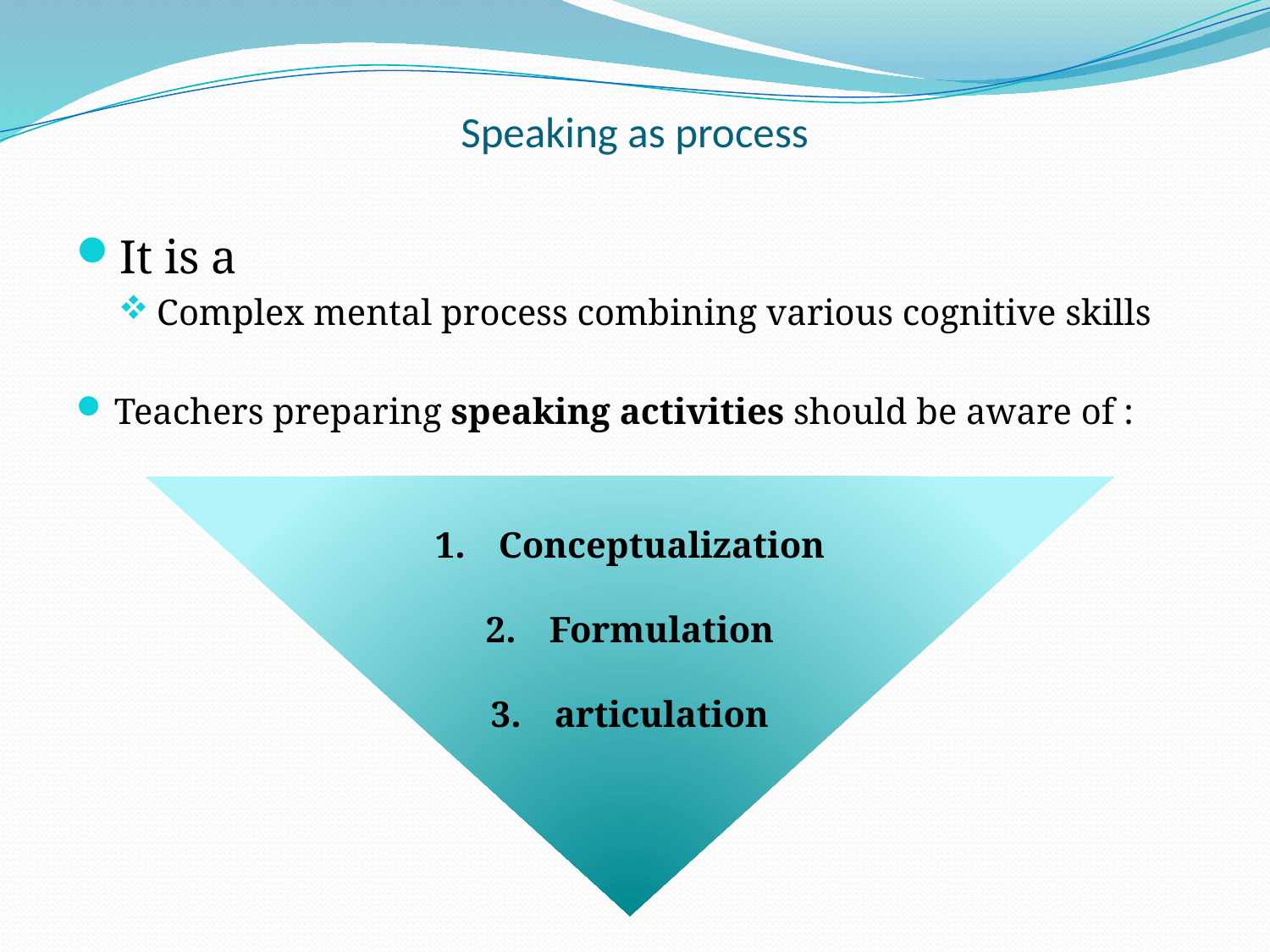

# Speaking as process
It is a
Complex mental process combining various cognitive skills

Teachers preparing speaking activities should be aware of :

Conceptualization

Formulation

articulation